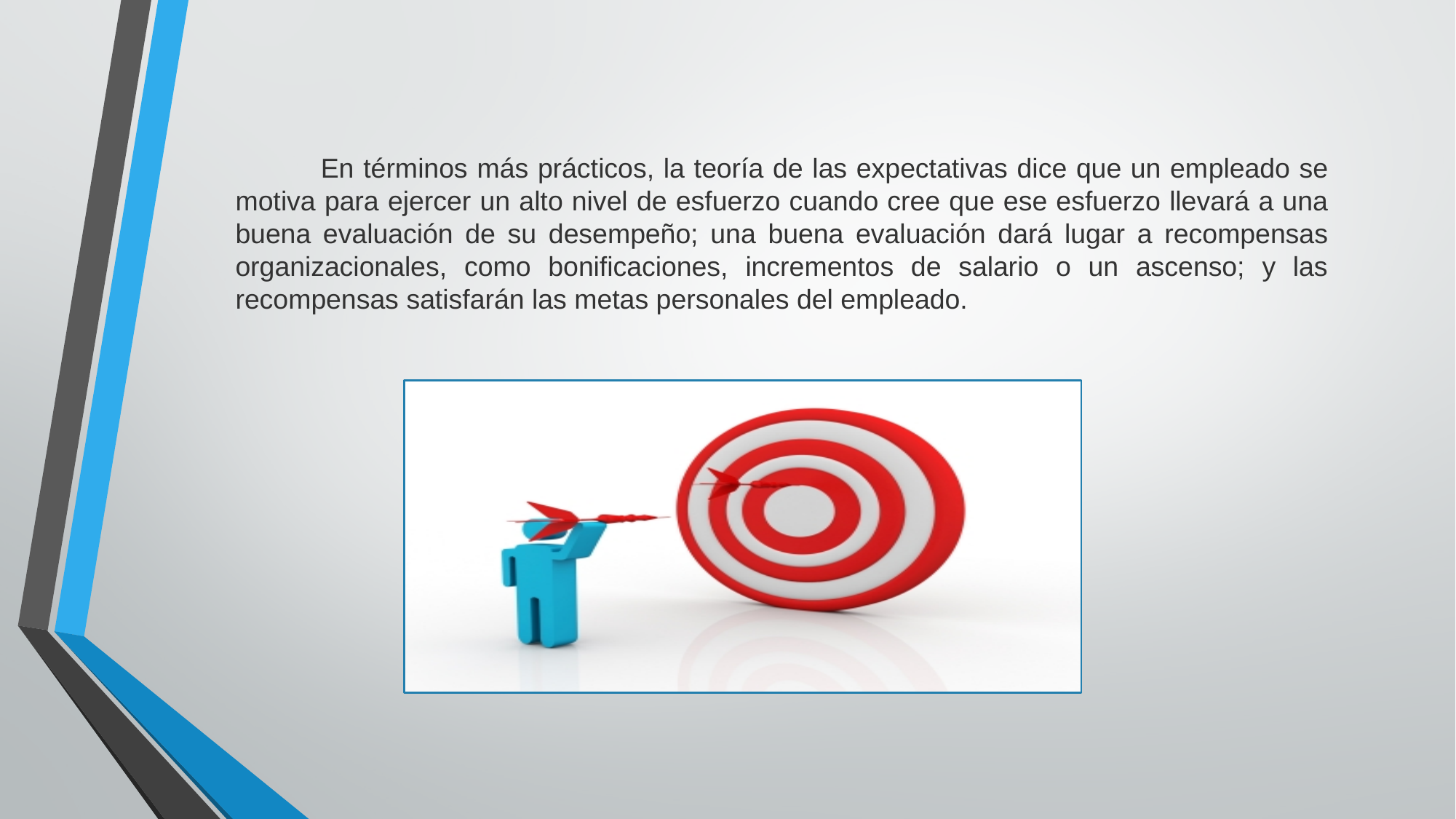

En términos más prácticos, la teoría de las expectativas dice que un em­pleado se motiva para ejercer un alto nivel de esfuerzo cuando cree que ese esfuerzo llevará a una buena evaluación de su desempeño; una buena evaluación dará lugar a recompensas organizacionales, como bonificaciones, incrementos de salario o un ascenso; y las recompensas satisfarán las metas personales del empleado.